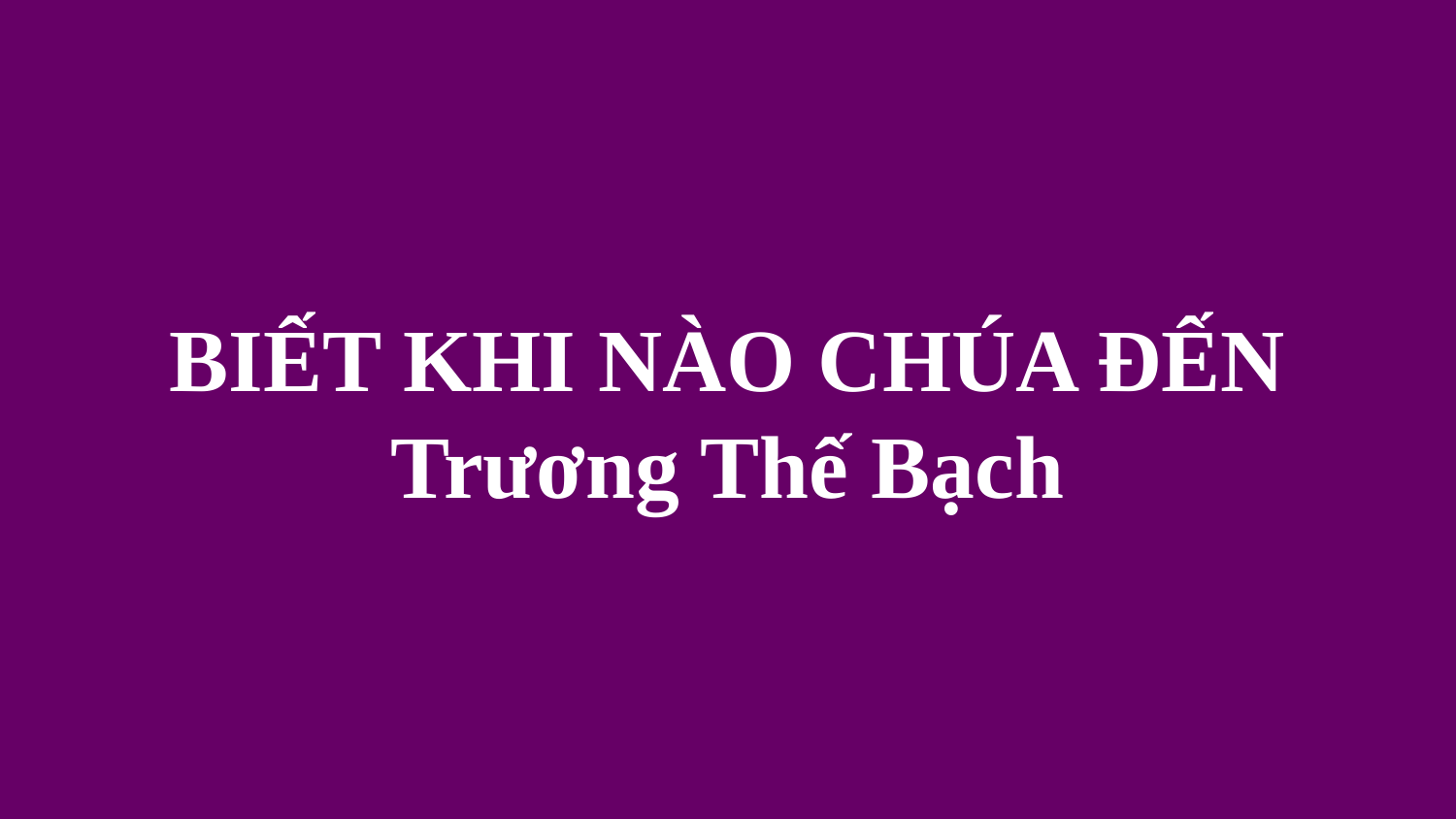

# BIẾT KHI NÀO CHÚA ĐẾN Trương Thế Bạch